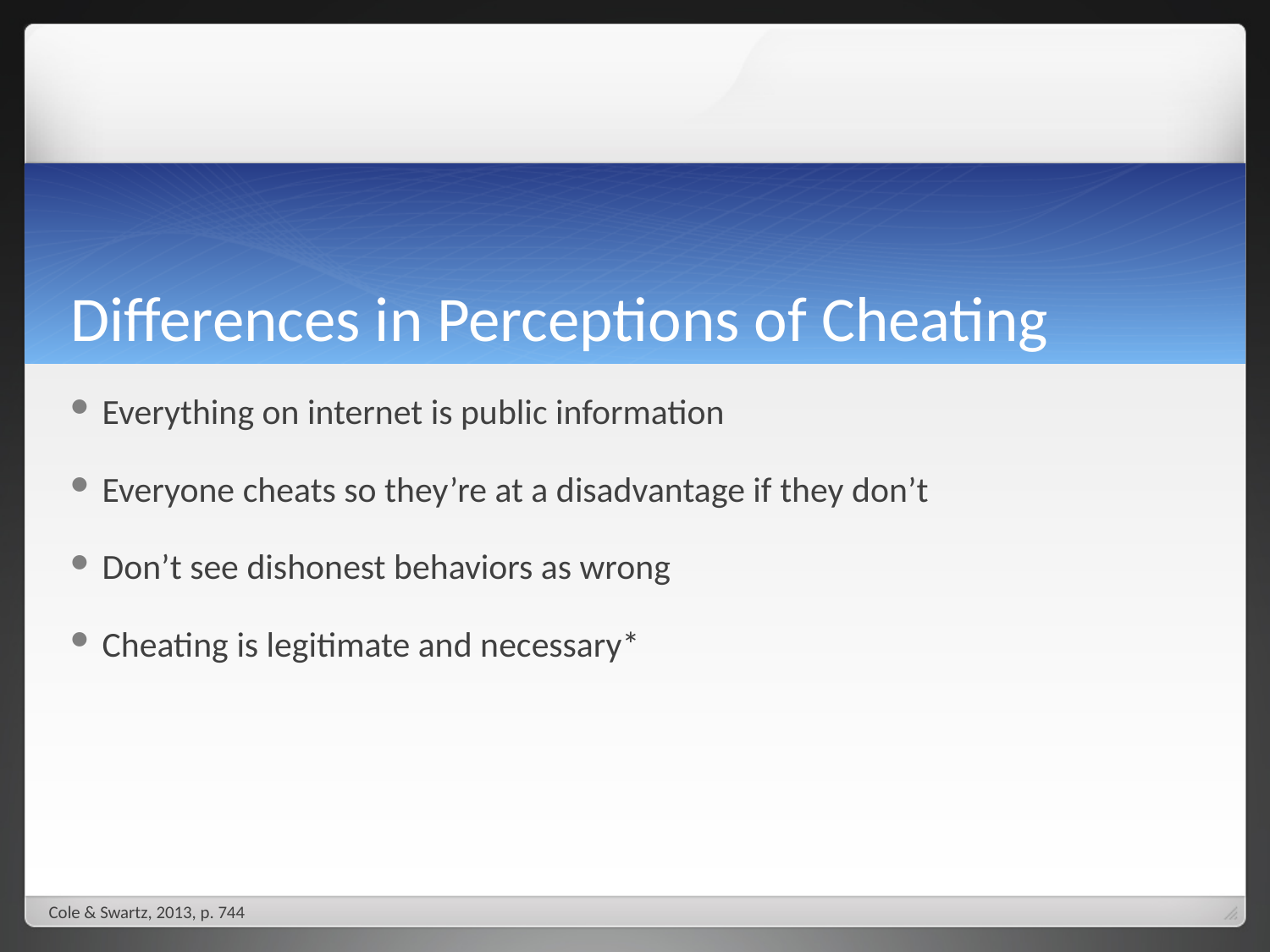

# Differences in Perceptions of Cheating
Everything on internet is public information
Everyone cheats so they’re at a disadvantage if they don’t
Don’t see dishonest behaviors as wrong
Cheating is legitimate and necessary*
Cole & Swartz, 2013, p. 744